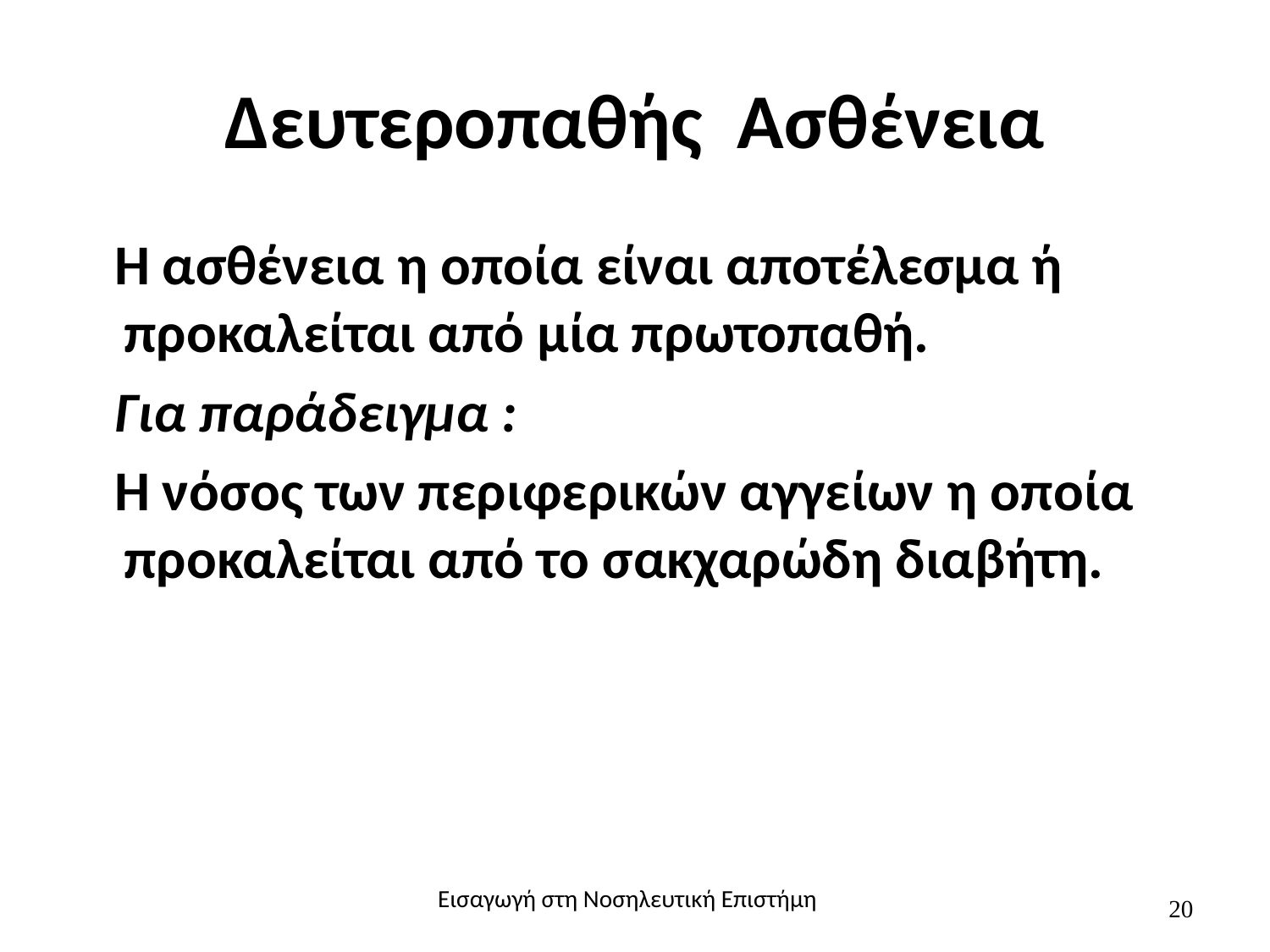

# Δευτεροπαθής  Ασθένεια
   Η ασθένεια η οποία είναι αποτέλεσμα ή προκαλείται από μία πρωτοπαθή.
   Για παράδειγμα :
   Η νόσος των περιφερικών αγγείων η οποία προκαλείται από το σακχαρώδη διαβήτη.
Εισαγωγή στη Νοσηλευτική Επιστήμη
20